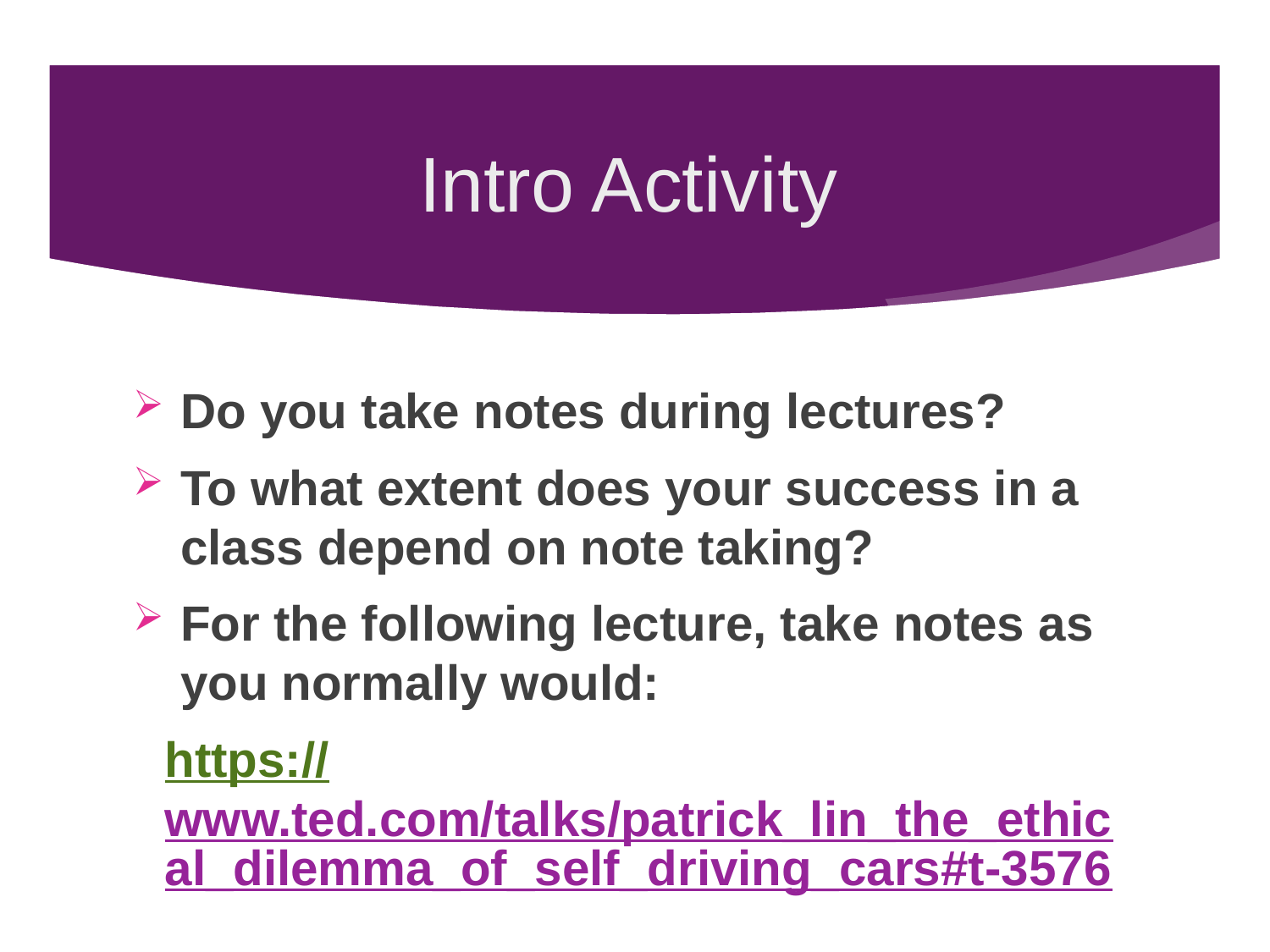

# Intro Activity

Do you take notes during lectures?
To what extent does your success in a class depend on note taking?
For the following lecture, take notes as you normally would:
https://www.ted.com/talks/patrick_lin_the_ethical_dilemma_of_self_driving_cars#t-3576